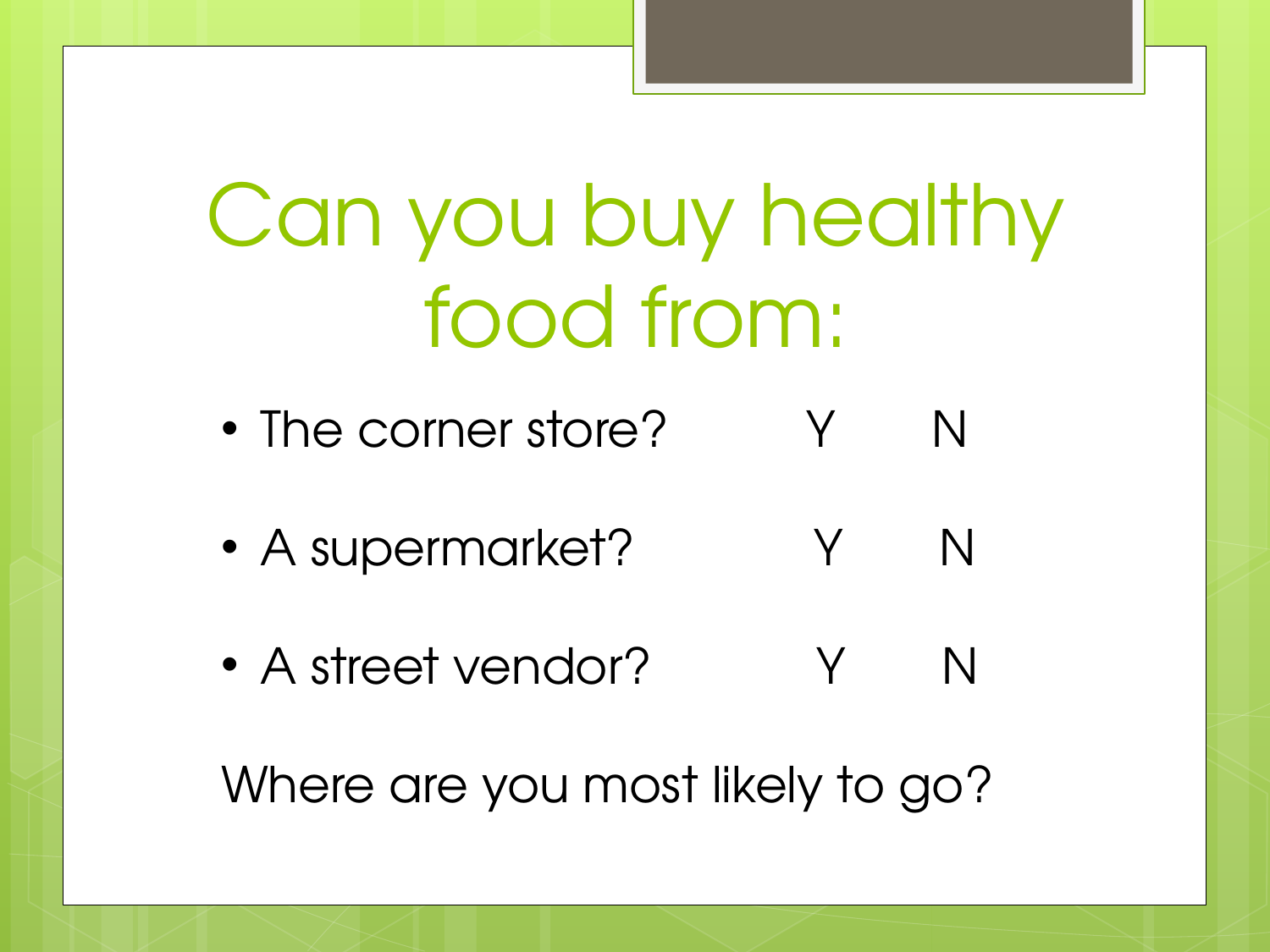

# Can you buy healthy food from:
The corner store?          Y       N

A supermarket?             Y       N

A street vendor?            Y       N

Where are you most likely to go?